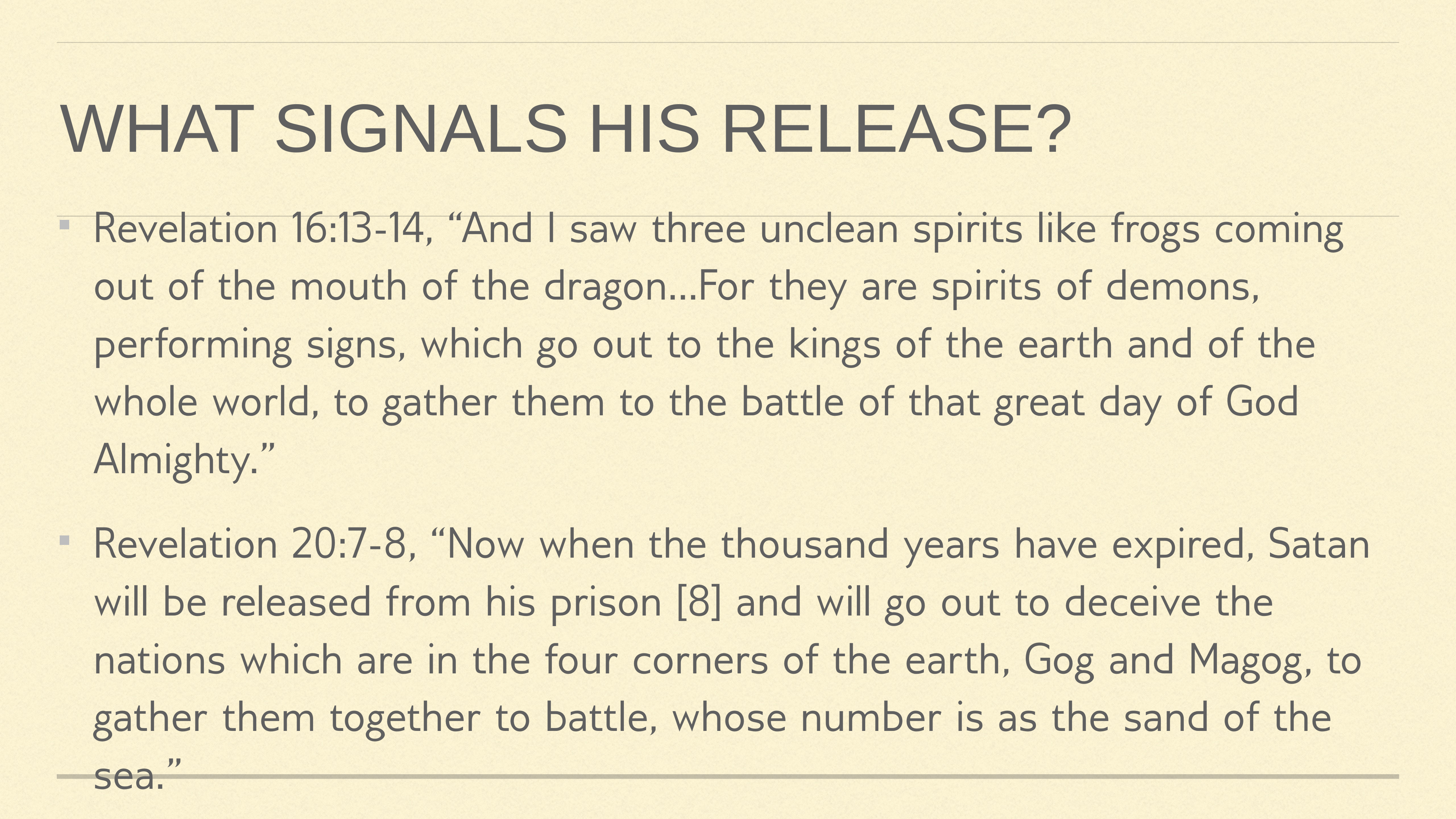

# What signals his release?
Revelation 16:13-14, “And I saw three unclean spirits like frogs coming out of the mouth of the dragon…For they are spirits of demons, performing signs, which go out to the kings of the earth and of the whole world, to gather them to the battle of that great day of God Almighty.”
Revelation 20:7-8, “Now when the thousand years have expired, Satan will be released from his prison [8] and will go out to deceive the nations which are in the four corners of the earth, Gog and Magog, to gather them together to battle, whose number is as the sand of the sea.”